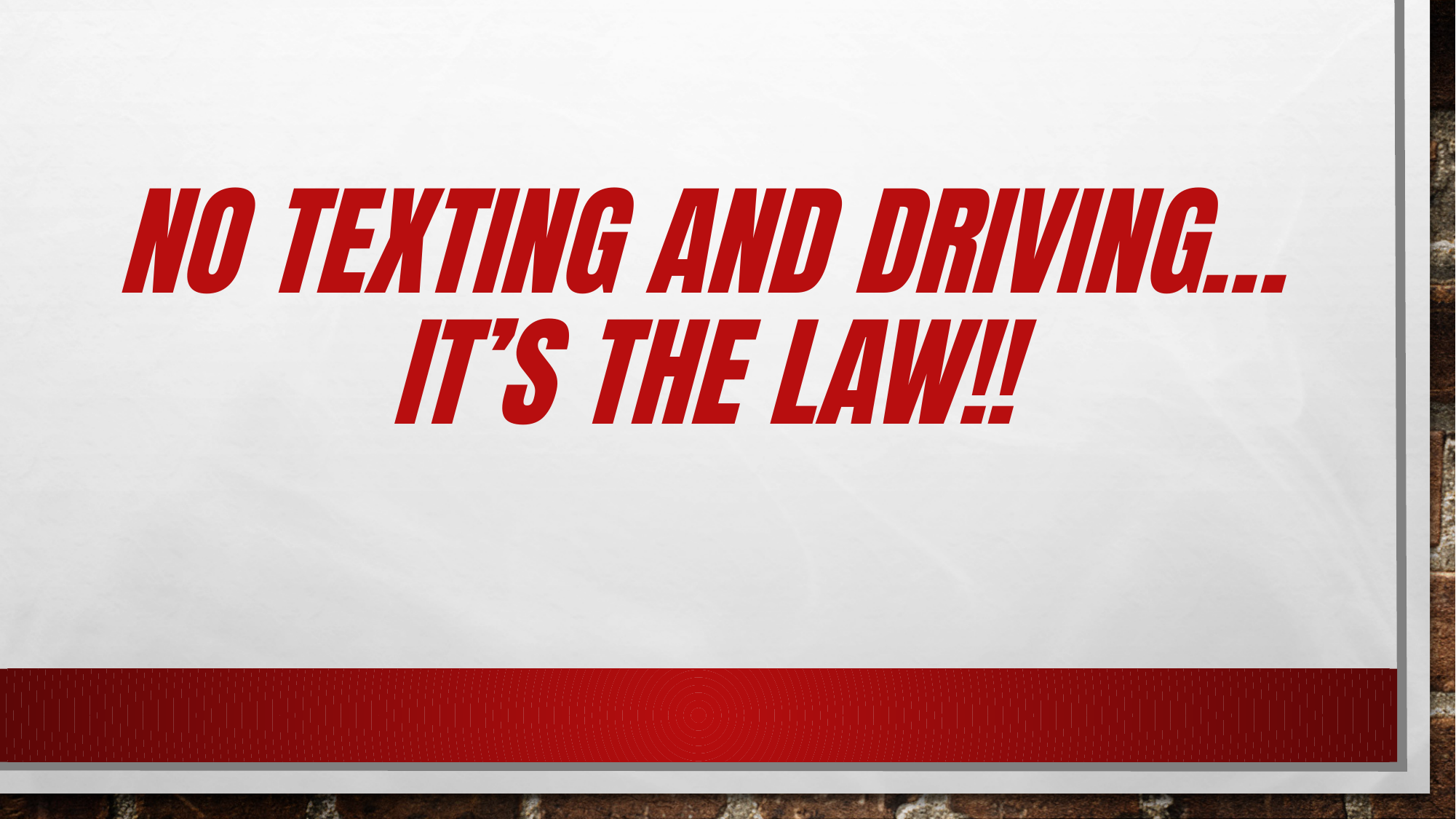

# No texting and driving…it’s the law!!